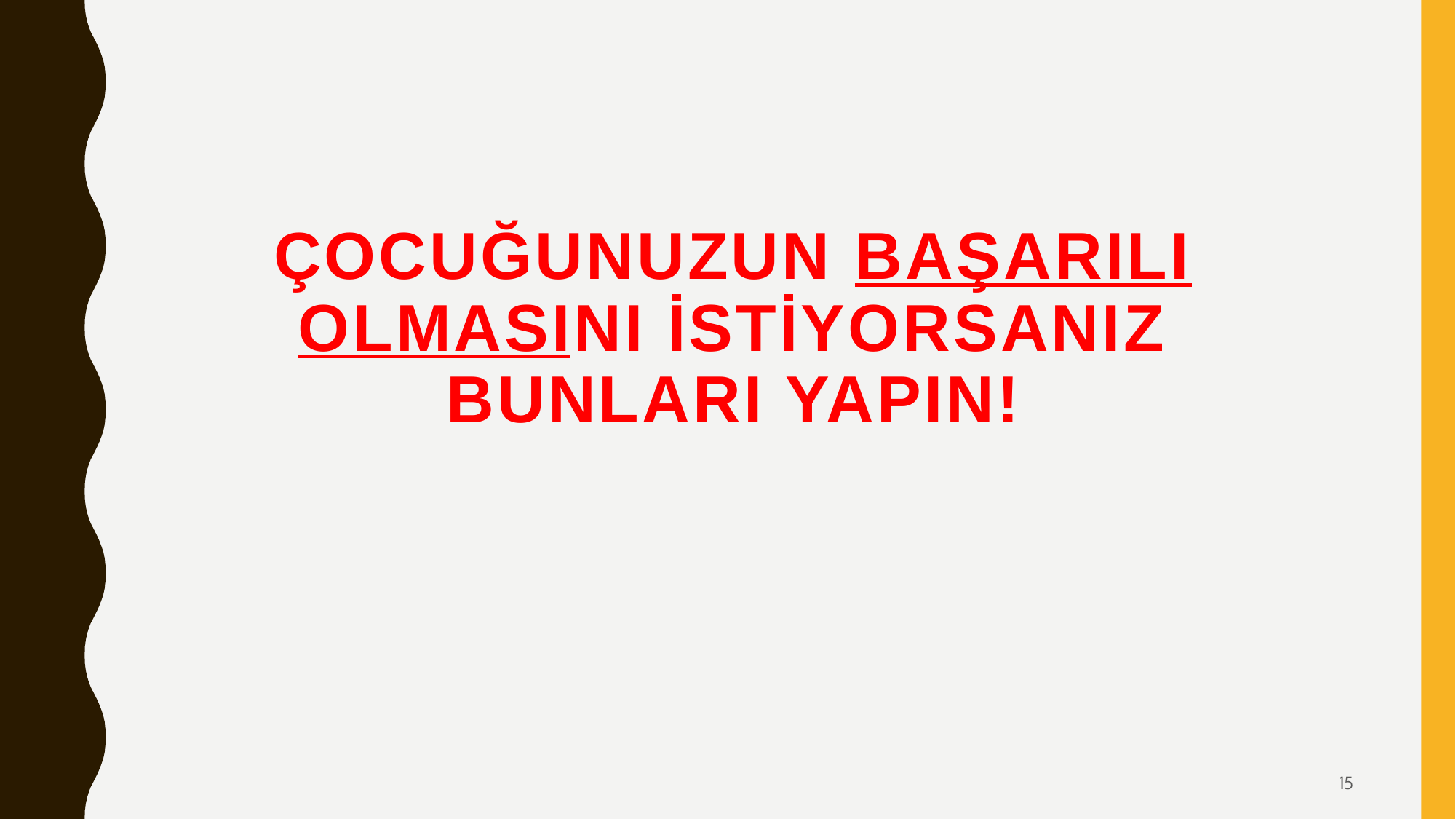

# Çocuğunuzun BaşarIlI OlmasInI İstİyORSANIZ BunlarI YapIn!
15